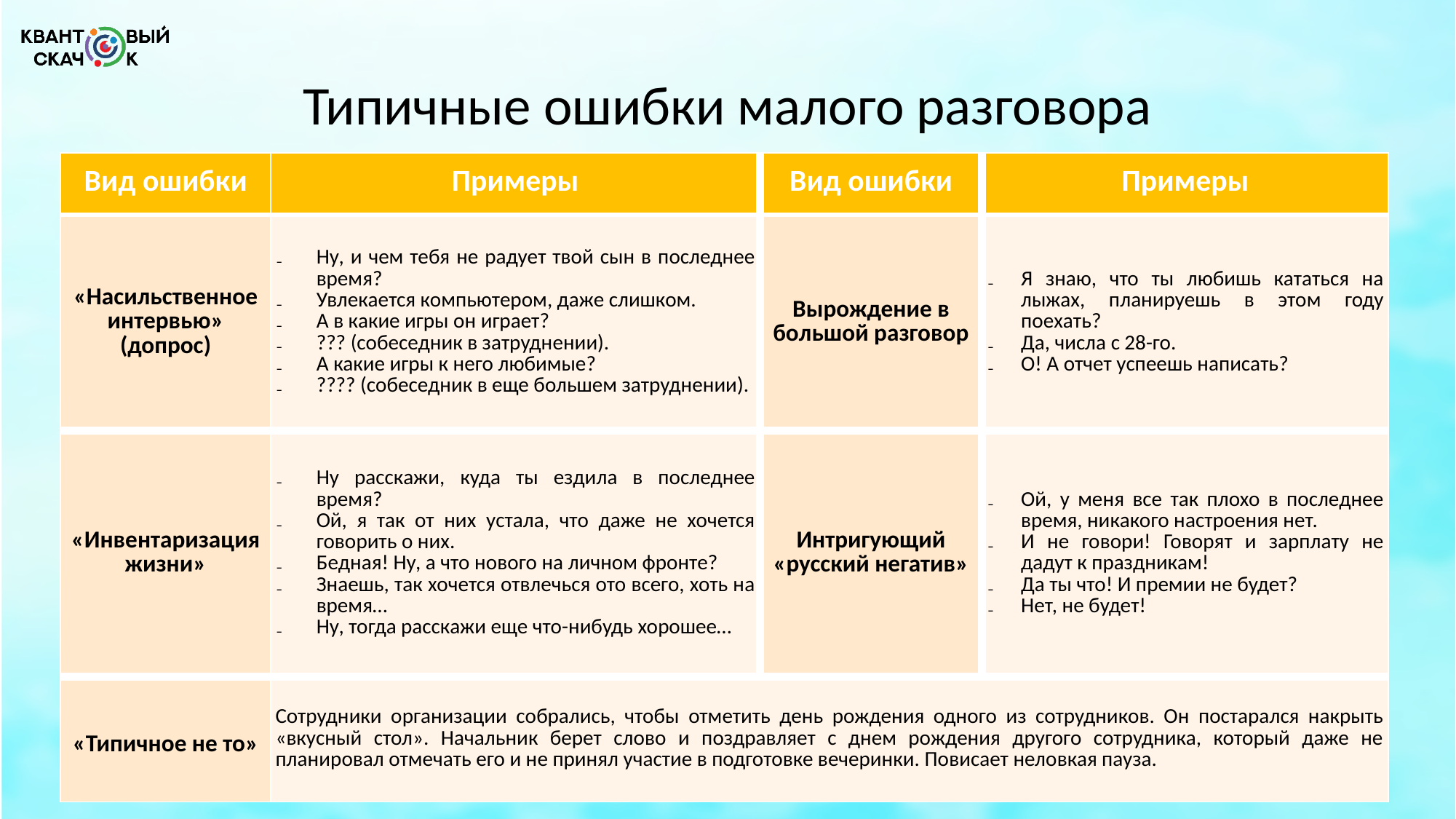

# Типичные ошибки малого разговора
| Вид ошибки | Примеры | Вид ошибки | Примеры |
| --- | --- | --- | --- |
| «Насильственное интервью» (допрос) | Ну, и чем тебя не радует твой сын в последнее время? Увлекается компьютером, даже слишком. А в какие игры он играет? ??? (собеседник в затруднении). А какие игры к него любимые? ???? (собеседник в еще большем затруднении). | Вырождение в большой разговор | Я знаю, что ты любишь кататься на лыжах, планируешь в этом году поехать? Да, числа с 28-го. О! А отчет успеешь написать? |
| «Инвентаризация жизни» | Ну расскажи, куда ты ездила в последнее время? Ой, я так от них устала, что даже не хочется говорить о них. Бедная! Ну, а что нового на личном фронте? Знаешь, так хочется отвлечься ото всего, хоть на время… Ну, тогда расскажи еще что-нибудь хорошее… | Интригующий «русский негатив» | Ой, у меня все так плохо в последнее время, никакого настроения нет. И не говори! Говорят и зарплату не дадут к праздникам! Да ты что! И премии не будет? Нет, не будет! |
| «Типичное не то» | Сотрудники организации собрались, чтобы отметить день рождения одного из сотрудников. Он постарался накрыть «вкусный стол». Начальник берет слово и поздравляет с днем рождения другого сотрудника, который даже не планировал отмечать его и не принял участие в подготовке вечеринки. Повисает неловкая пауза. |  |  |